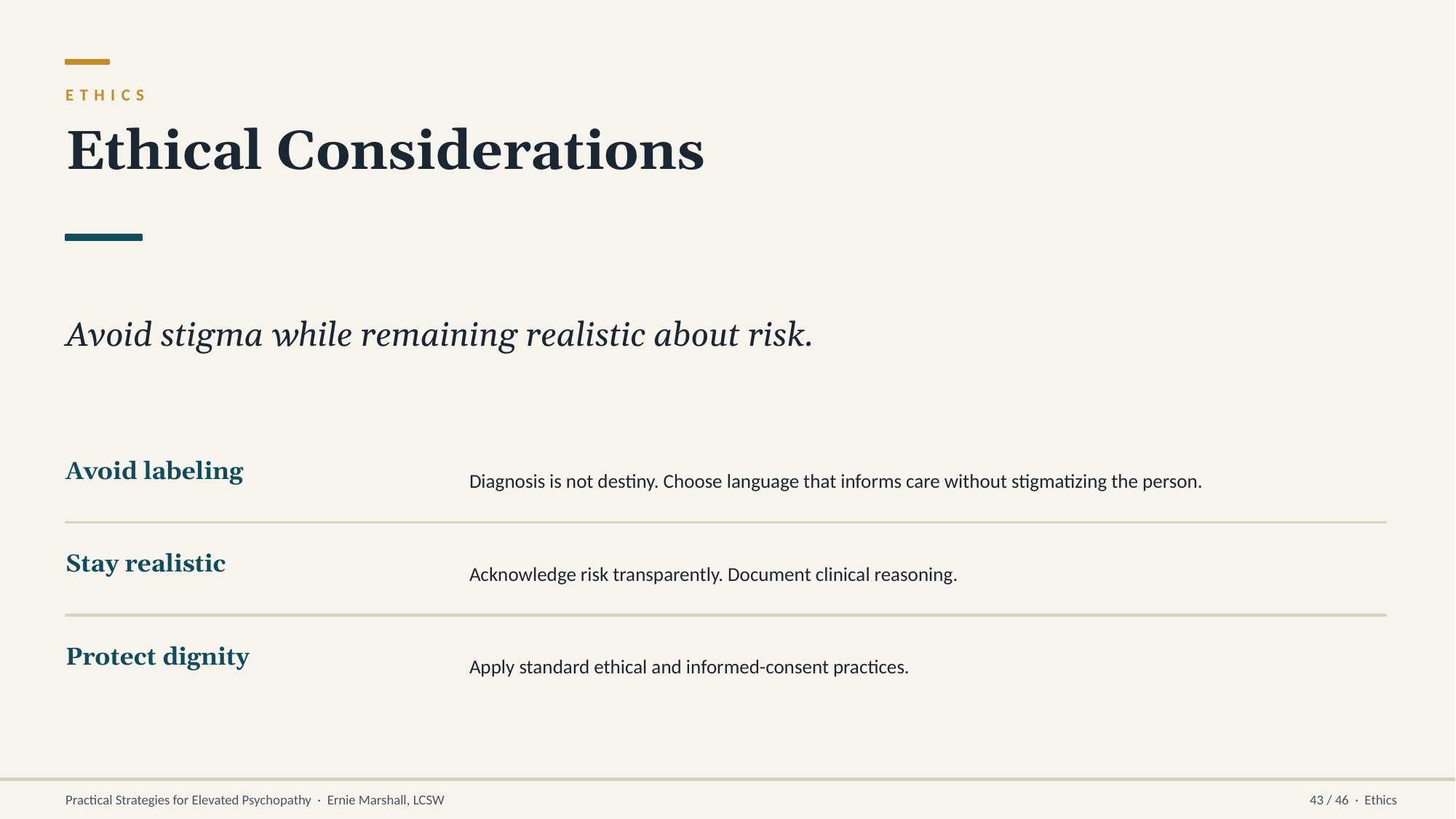

ETHICS
Ethical Considerations

Avoid stigma while remaining realistic about risk.
Avoid labeling
Diagnosis is not destiny. Choose language that informs care without stigmatizing the person.

Stay realistic
Acknowledge risk transparently. Document clinical reasoning.

Protect dignity
Apply standard ethical and informed-consent practices.

Practical Strategies for Elevated Psychopathy  ·  Ernie Marshall, LCSW
43 / 46  ·  Ethics